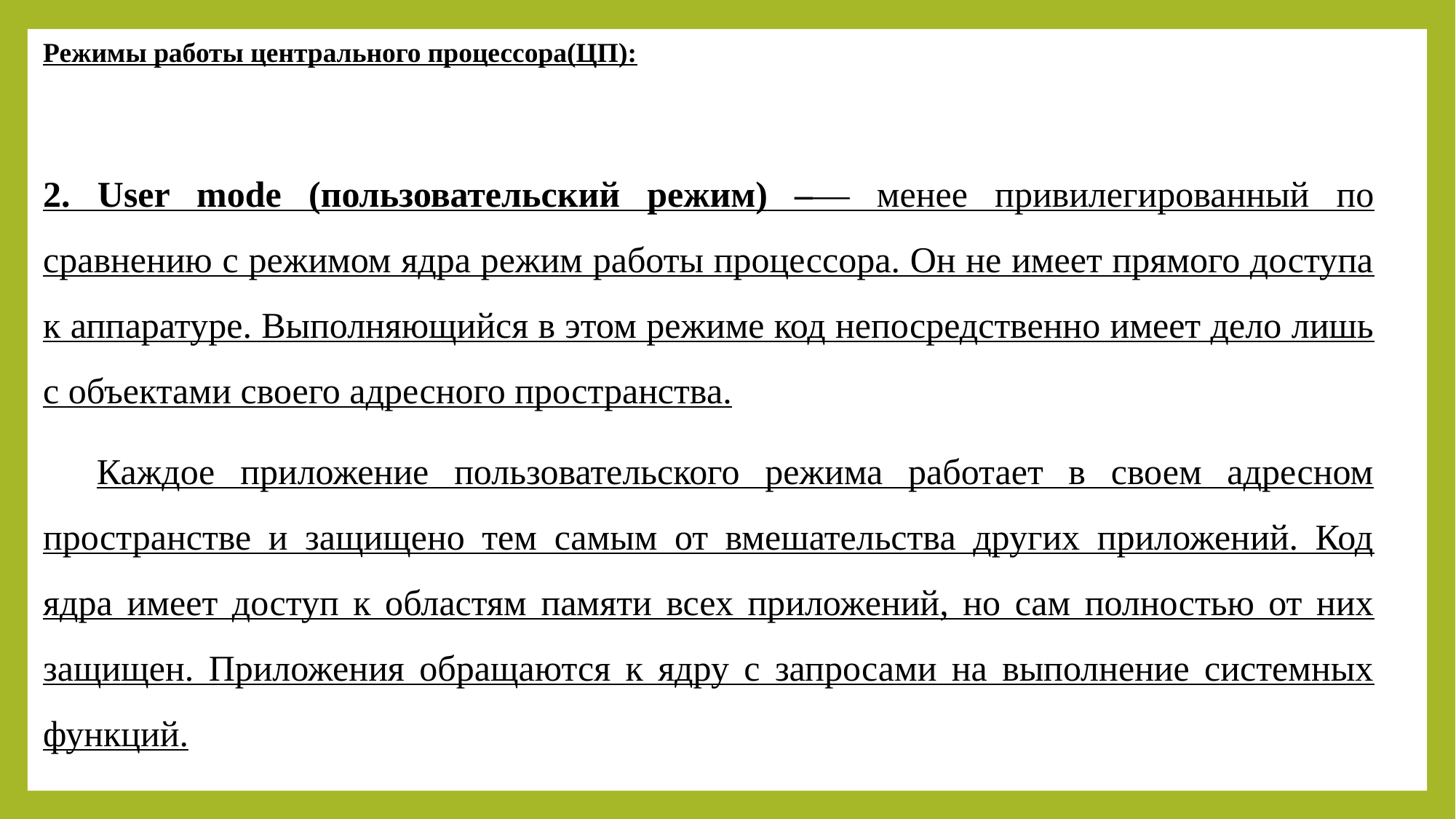

Режимы работы центрального процессора(ЦП):
2. User mode (пользовательский режим) –— менее привилегированный по сравнению с режимом ядра режим работы процессора. Он не имеет прямого доступа к аппаратуре. Выполняющийся в этом режиме код непосредственно имеет дело лишь с объектами своего адресного пространства.
Каждое приложение пользовательского режима работает в своем адресном пространстве и защищено тем самым от вмешательства других приложений. Код ядра имеет доступ к областям памяти всех приложений, но сам полностью от них защищен. Приложения обращаются к ядру с запросами на выполнение системных функций.